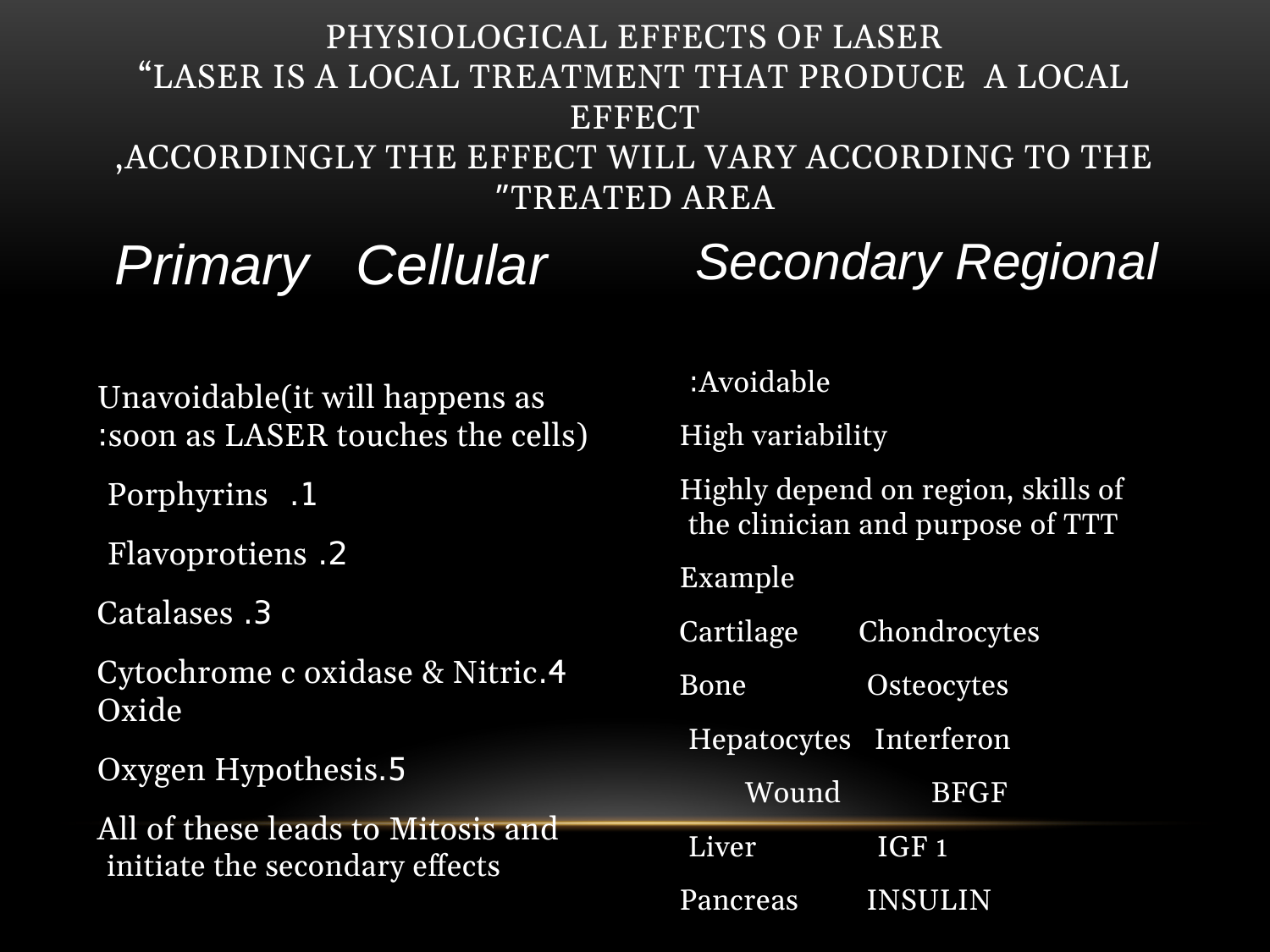

# Physiological effects of LASER “LASER is a local treatment that produce  a local effect ,Accordingly the effect will vary according to the treated area”
Primary   Cellular

Unavoidable(it will happens as soon as LASER touches the cells):
1.  Porphyrins
2. Flavoprotiens
3. Catalases
4.Cytochrome c oxidase & Nitric Oxide
5.Oxygen Hypothesis
All of these leads to Mitosis and initiate the secondary effects

Secondary Regional

Avoidable:
High variability
Highly depend on region, skills of the clinician and purpose of TTT
Example
Cartilage        Chondrocytes
Bone                Osteocytes
Hepatocytes   Interferon
Wound            BFGF
Liver                IGF 1
Pancreas         INSULIN